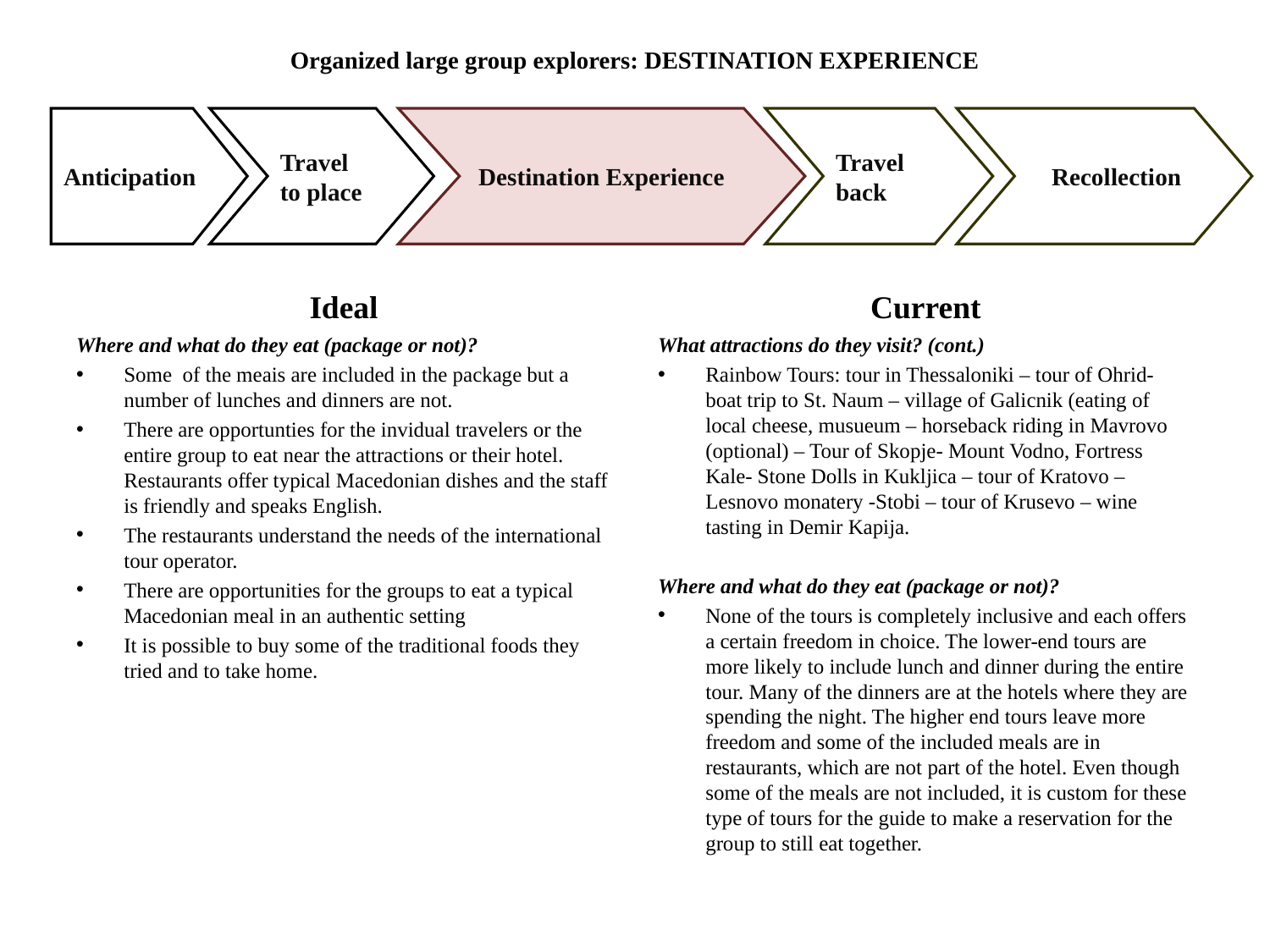

# Organized large group explorers: DESTINATION EXPERIENCE
Anticipation
Travel to place
Destination Experience
Travel back
    Recollection
Ideal
Current
Where and what do they eat (package or not)?
Some  of the meais are included in the package but a number of lunches and dinners are not.
There are opportunties for the invidual travelers or the entire group to eat near the attractions or their hotel. Restaurants offer typical Macedonian dishes and the staff is friendly and speaks English.
The restaurants understand the needs of the international tour operator.
There are opportunities for the groups to eat a typical Macedonian meal in an authentic setting
It is possible to buy some of the traditional foods they tried and to take home.
What attractions do they visit? (cont.)
Rainbow Tours: tour in Thessaloniki – tour of Ohrid- boat trip to St. Naum – village of Galicnik (eating of local cheese, musueum – horseback riding in Mavrovo (optional) – Tour of Skopje- Mount Vodno, Fortress Kale- Stone Dolls in Kukljica – tour of Kratovo – Lesnovo monatery -Stobi – tour of Krusevo – wine tasting in Demir Kapija.

Where and what do they eat (package or not)?
None of the tours is completely inclusive and each offers a certain freedom in choice. The lower-end tours are more likely to include lunch and dinner during the entire tour. Many of the dinners are at the hotels where they are spending the night. The higher end tours leave more freedom and some of the included meals are in restaurants, which are not part of the hotel. Even though some of the meals are not included, it is custom for these type of tours for the guide to make a reservation for the group to still eat together.